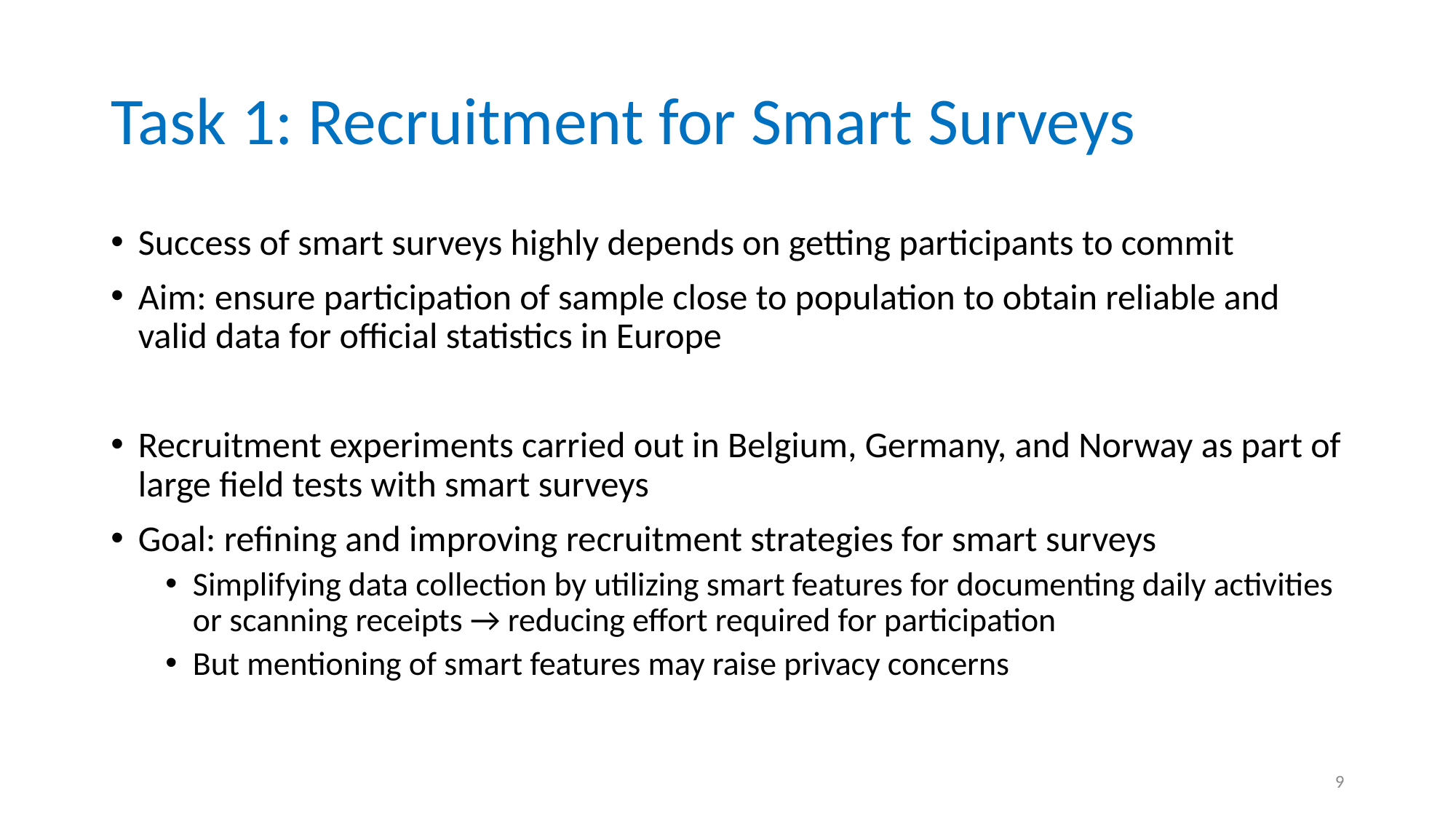

# Task 1: Recruitment for Smart Surveys
Success of smart surveys highly depends on getting participants to commit
Aim: ensure participation of sample close to population to obtain reliable and valid data for official statistics in Europe

Recruitment experiments carried out in Belgium, Germany, and Norway as part of large field tests with smart surveys
Goal: refining and improving recruitment strategies for smart surveys
Simplifying data collection by utilizing smart features for documenting daily activities or scanning receipts → reducing effort required for participation
But mentioning of smart features may raise privacy concerns
9